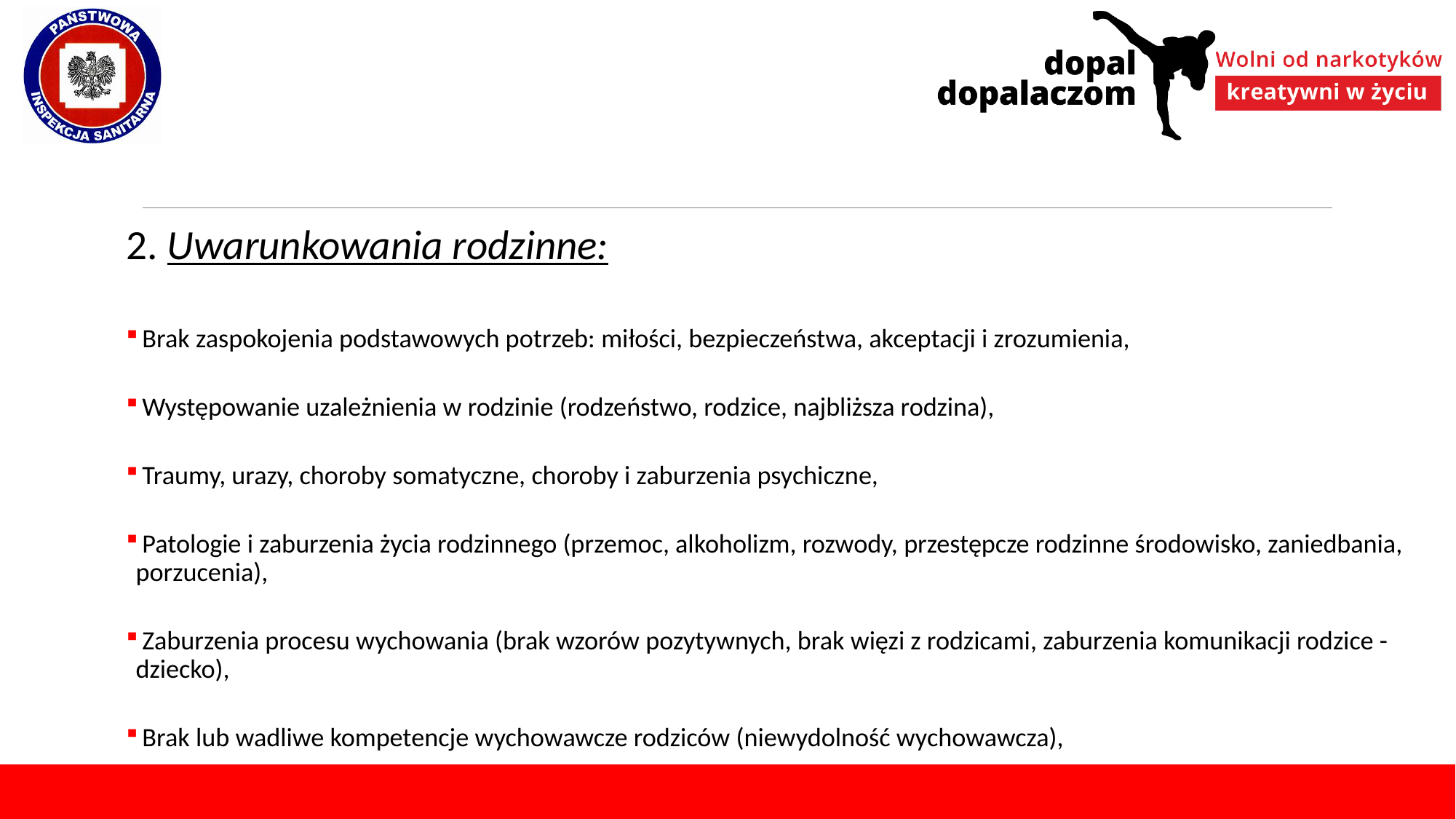

2. Uwarunkowania rodzinne:

 Brak zaspokojenia podstawowych potrzeb: miłości, bezpieczeństwa, akceptacji i zrozumienia,

 Występowanie uzależnienia w rodzinie (rodzeństwo, rodzice, najbliższa rodzina),

 Traumy, urazy, choroby somatyczne, choroby i zaburzenia psychiczne,

 Patologie i zaburzenia życia rodzinnego (przemoc, alkoholizm, rozwody, przestępcze rodzinne środowisko, zaniedbania, porzucenia),

 Zaburzenia procesu wychowania (brak wzorów pozytywnych, brak więzi z rodzicami, zaburzenia komunikacji rodzice - dziecko),

 Brak lub wadliwe kompetencje wychowawcze rodziców (niewydolność wychowawcza),